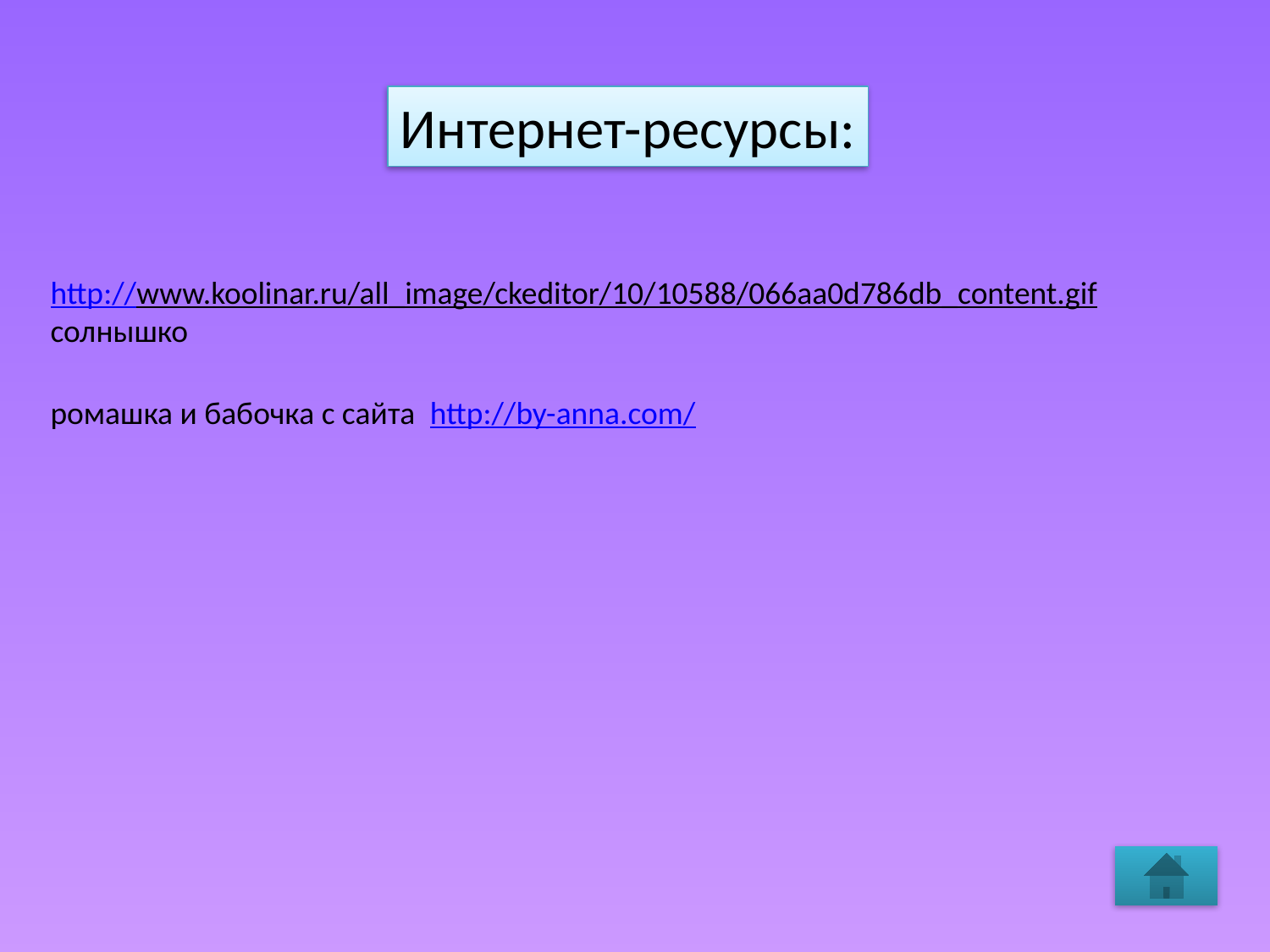

Интернет-ресурсы:
http://www.koolinar.ru/all_image/ckeditor/10/10588/066aa0d786db_content.gif  солнышко
ромашка и бабочка с сайта  http://by-anna.com/